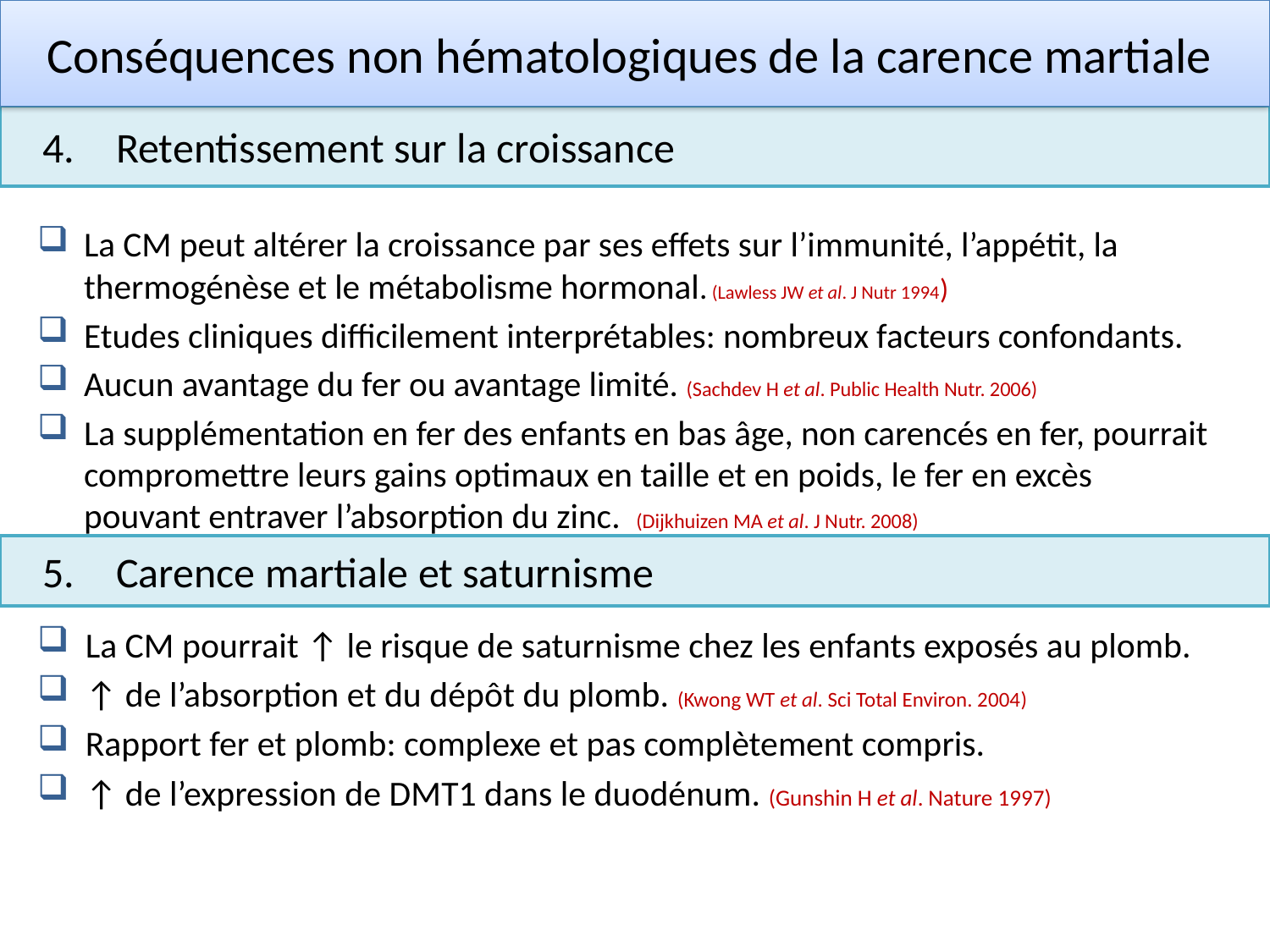

Conséquences non hématologiques de la carence martiale
Retentissement sur la croissance
La CM peut altérer la croissance par ses effets sur l’immunité, l’appétit, la thermogénèse et le métabolisme hormonal. (Lawless JW et al. J Nutr 1994)
Etudes cliniques difficilement interprétables: nombreux facteurs confondants.
Aucun avantage du fer ou avantage limité. (Sachdev H et al. Public Health Nutr. 2006)
La supplémentation en fer des enfants en bas âge, non carencés en fer, pourrait compromettre leurs gains optimaux en taille et en poids, le fer en excès pouvant entraver l’absorption du zinc.  (Dijkhuizen MA et al. J Nutr. 2008)
Carence martiale et saturnisme
La CM pourrait ↑ le risque de saturnisme chez les enfants exposés au plomb.
↑ de l’absorption et du dépôt du plomb. (Kwong WT et al. Sci Total Environ. 2004)
Rapport fer et plomb: complexe et pas complètement compris.
↑ de l’expression de DMT1 dans le duodénum. (Gunshin H et al. Nature 1997)